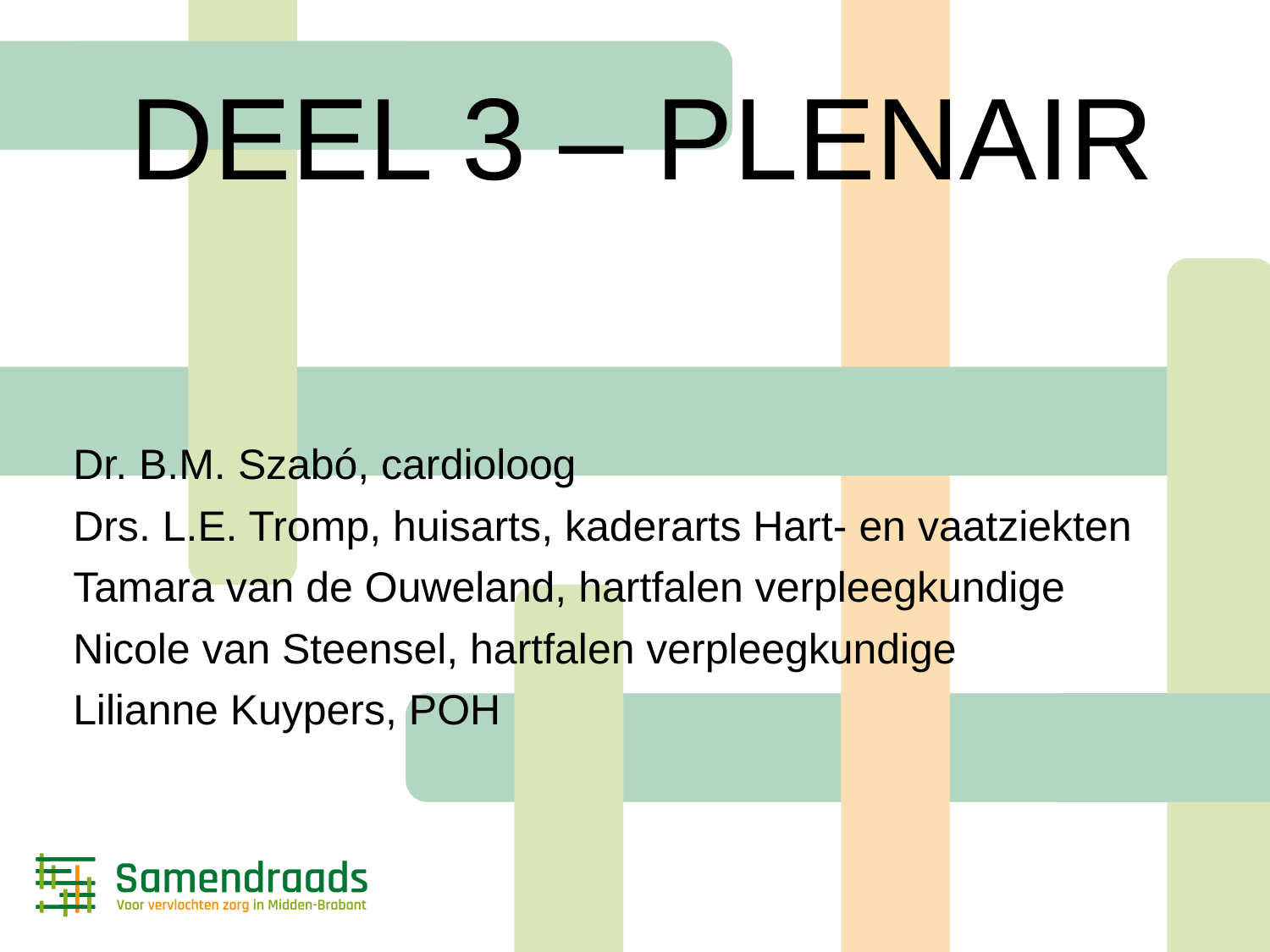

DEEL 3 – PLENAIR

Dr. B.M. Szabó, cardioloog
Drs. L.E. Tromp, huisarts, kaderarts Hart- en vaatziekten
Tamara van de Ouweland, hartfalen verpleegkundige
Nicole van Steensel, hartfalen verpleegkundige
Lilianne Kuypers, POH